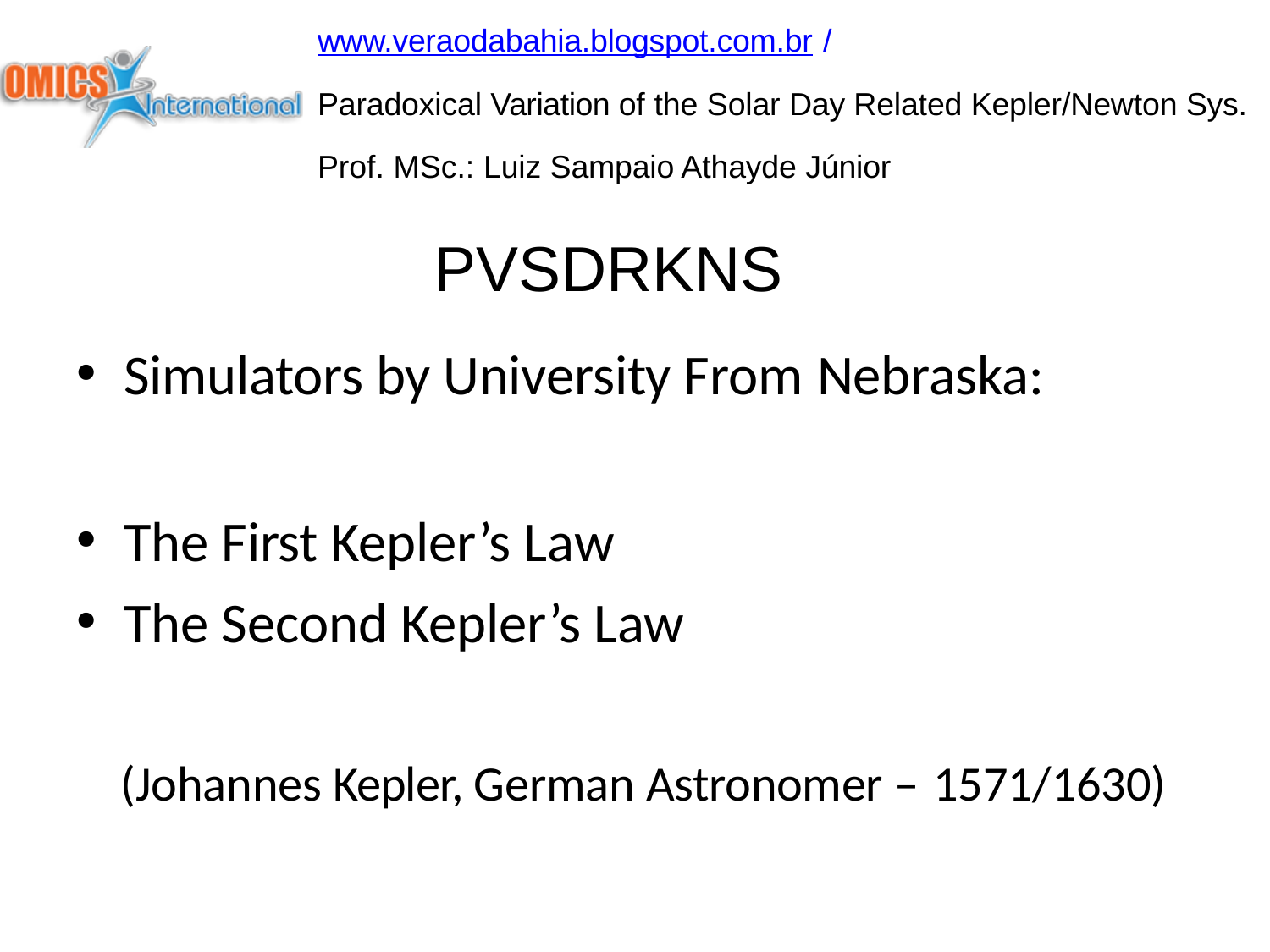

www.veraodabahia.blogspot.com.br /
Paradoxical Variation of the Solar Day Related Kepler/Newton Sys.  Prof. MSc.: Luiz Sampaio Athayde Júnior

PVSDRKNS
Simulators by University From Nebraska:

The First Kepler’s Law
The Second Kepler’s Law

(Johannes Kepler, German Astronomer – 1571/1630)